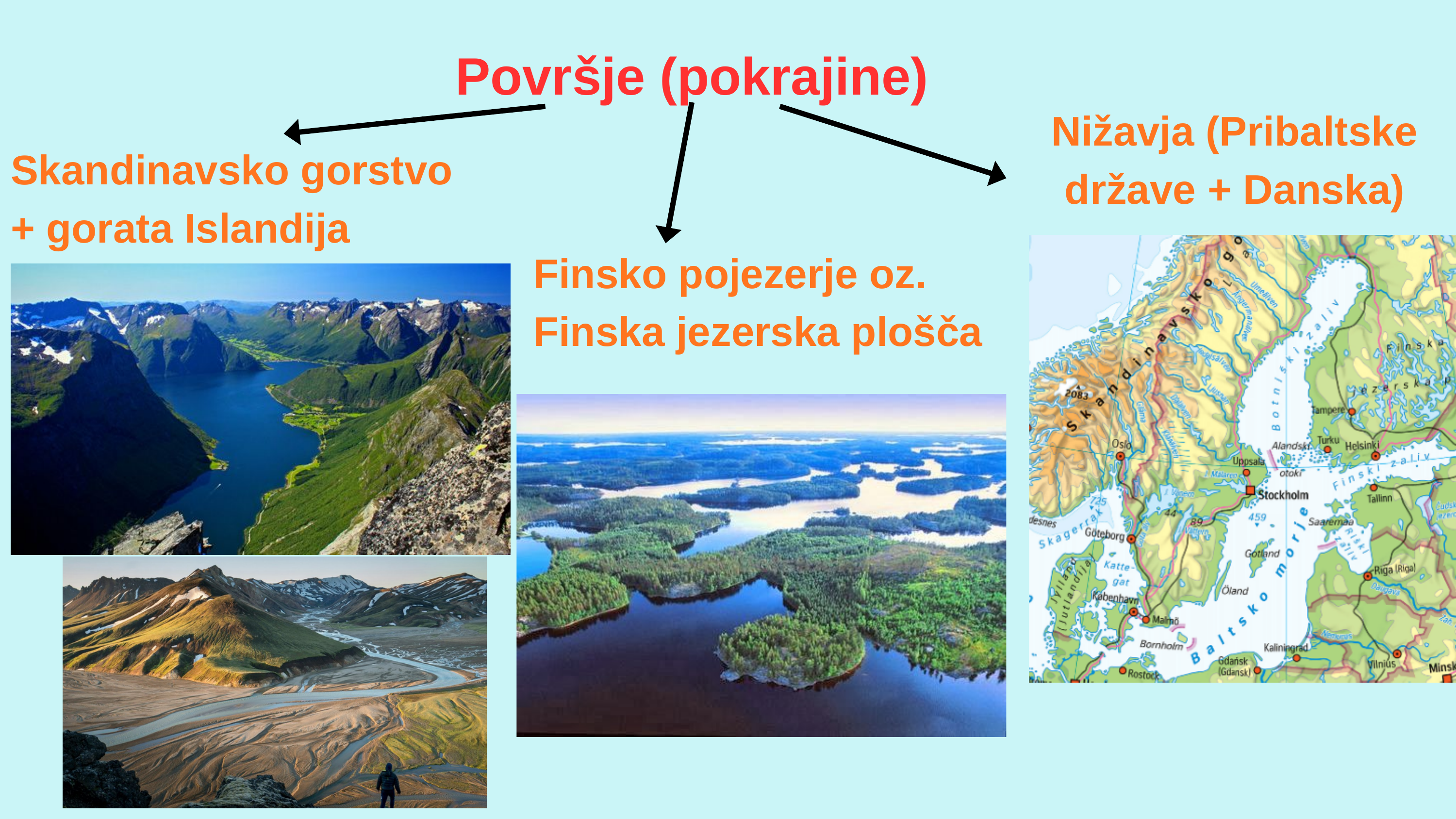

Površje (pokrajine)
Nižavja (Pribaltske
države + Danska)

Skandinavsko gorstvo
+ gorata Islandija

Finsko pojezerje oz. Finska jezerska plošča